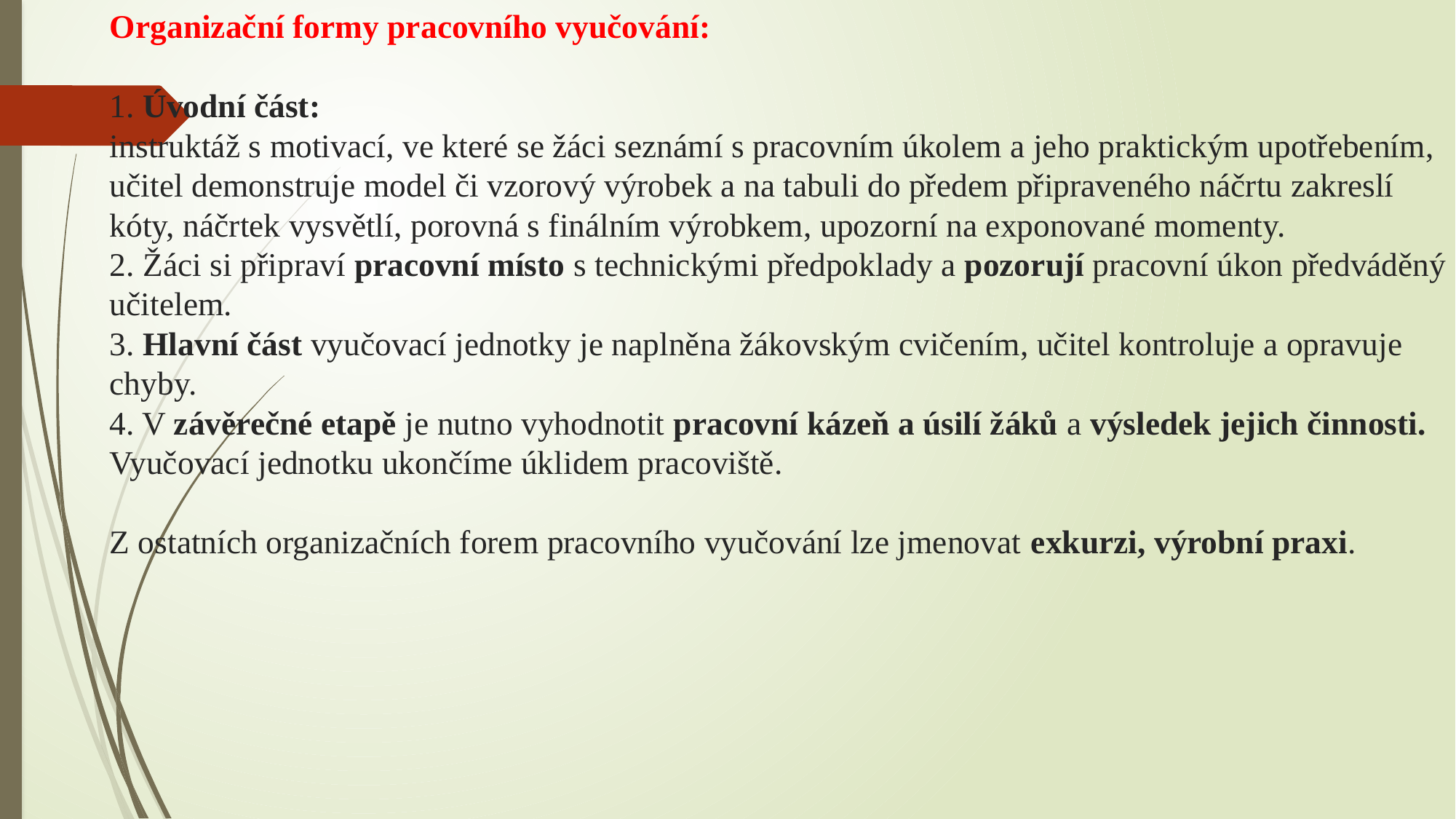

Organizační formy pracovního vyučování:
1. Úvodní část:
instruktáž s motivací, ve které se žáci seznámí s pracovním úkolem a jeho praktickým upotřebením, učitel demonstruje model či vzorový výrobek a na tabuli do předem připraveného náčrtu zakreslí kóty, náčrtek vysvětlí, porovná s finálním výrobkem, upozorní na exponované momenty.
2. Žáci si připraví pracovní místo s technickými předpoklady a pozorují pracovní úkon předváděný učitelem.
3. Hlavní část vyučovací jednotky je naplněna žákovským cvičením, učitel kontroluje a opravuje chyby.
4. V závěrečné etapě je nutno vyhodnotit pracovní kázeň a úsilí žáků a výsledek jejich činnosti.
Vyučovací jednotku ukončíme úklidem pracoviště.
Z ostatních organizačních forem pracovního vyučování lze jmenovat exkurzi, výrobní praxi.